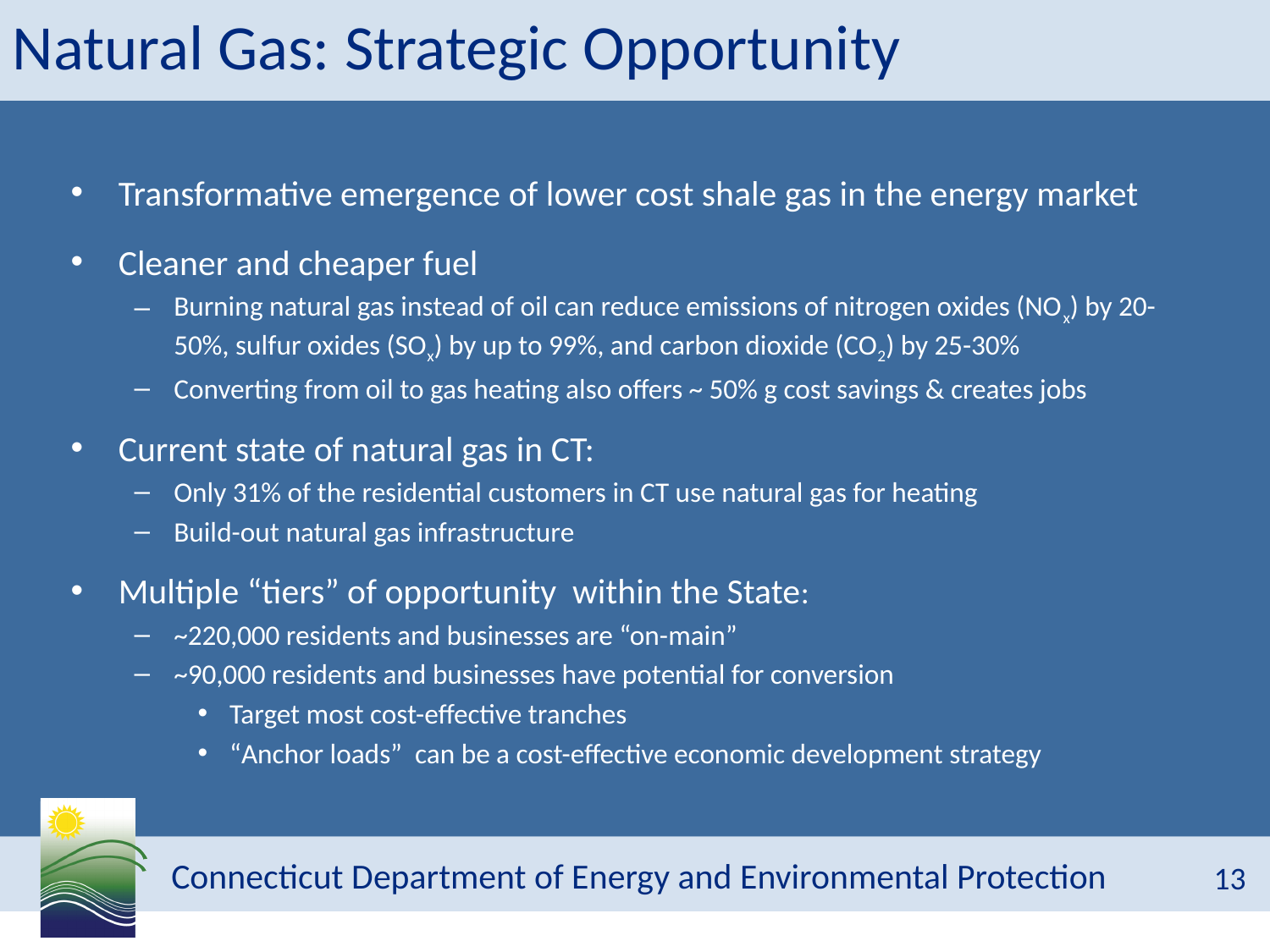

# Natural Gas: Strategic Opportunity

Transformative emergence of lower cost shale gas in the energy market
Cleaner and cheaper fuel
Burning natural gas instead of oil can reduce emissions of nitrogen oxides (NOx) by 20-50%, sulfur oxides (SOx) by up to 99%, and carbon dioxide (CO2) by 25-30%
Converting from oil to gas heating also offers ~ 50% g cost savings & creates jobs
Current state of natural gas in CT:
Only 31% of the residential customers in CT use natural gas for heating
Build-out natural gas infrastructure
Multiple “tiers” of opportunity  within the State:
~220,000 residents and businesses are “on-main”
~90,000 residents and businesses have potential for conversion
Target most cost-effective tranches
“Anchor loads”  can be a cost-effective economic development strategy
13